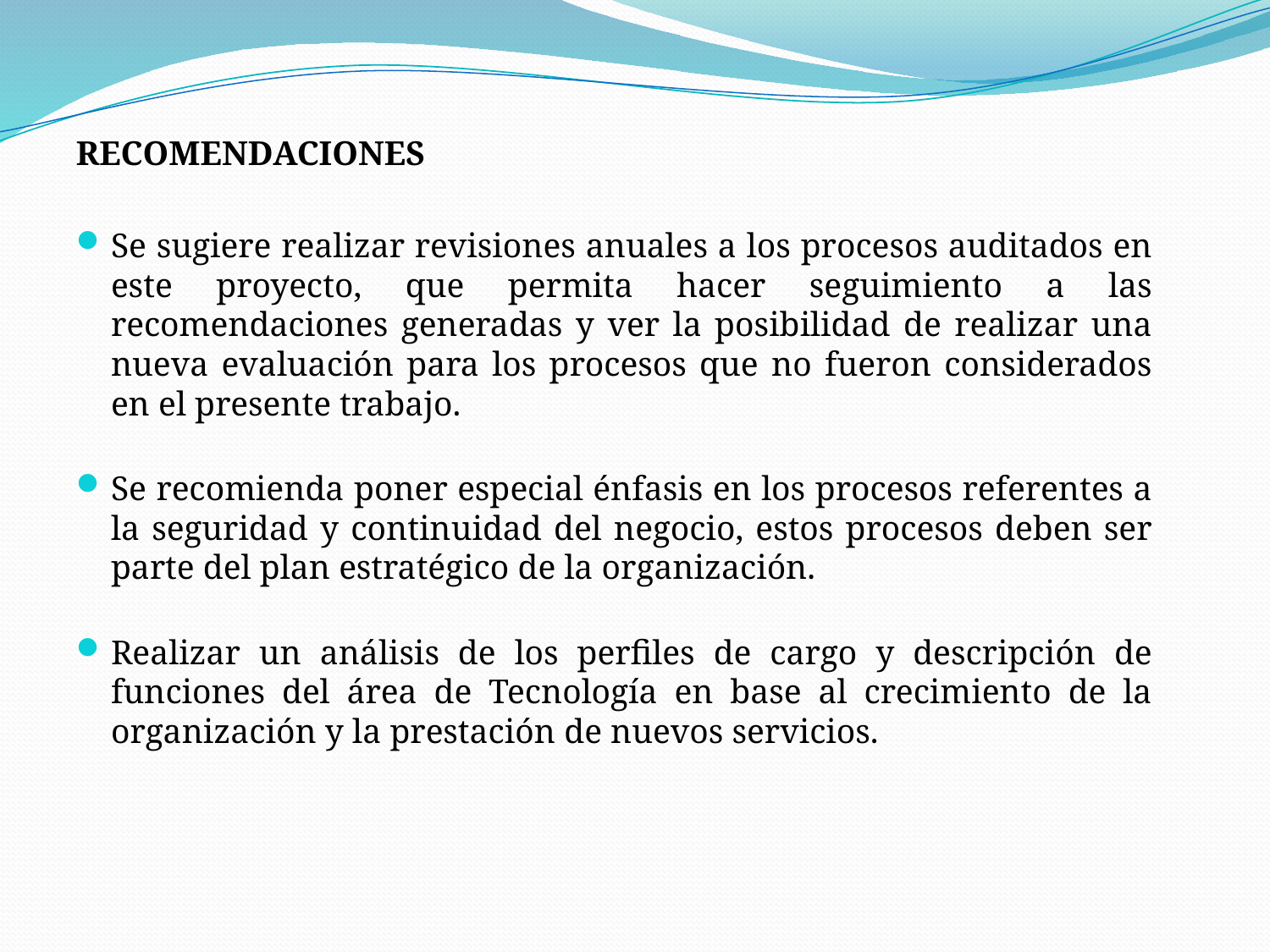

RECOMENDACIONES

Se sugiere realizar revisiones anuales a los procesos auditados en este proyecto, que permita hacer seguimiento a las recomendaciones generadas y ver la posibilidad de realizar una nueva evaluación para los procesos que no fueron considerados en el presente trabajo.

Se recomienda poner especial énfasis en los procesos referentes a la seguridad y continuidad del negocio, estos procesos deben ser parte del plan estratégico de la organización.

Realizar un análisis de los perfiles de cargo y descripción de funciones del área de Tecnología en base al crecimiento de la organización y la prestación de nuevos servicios.